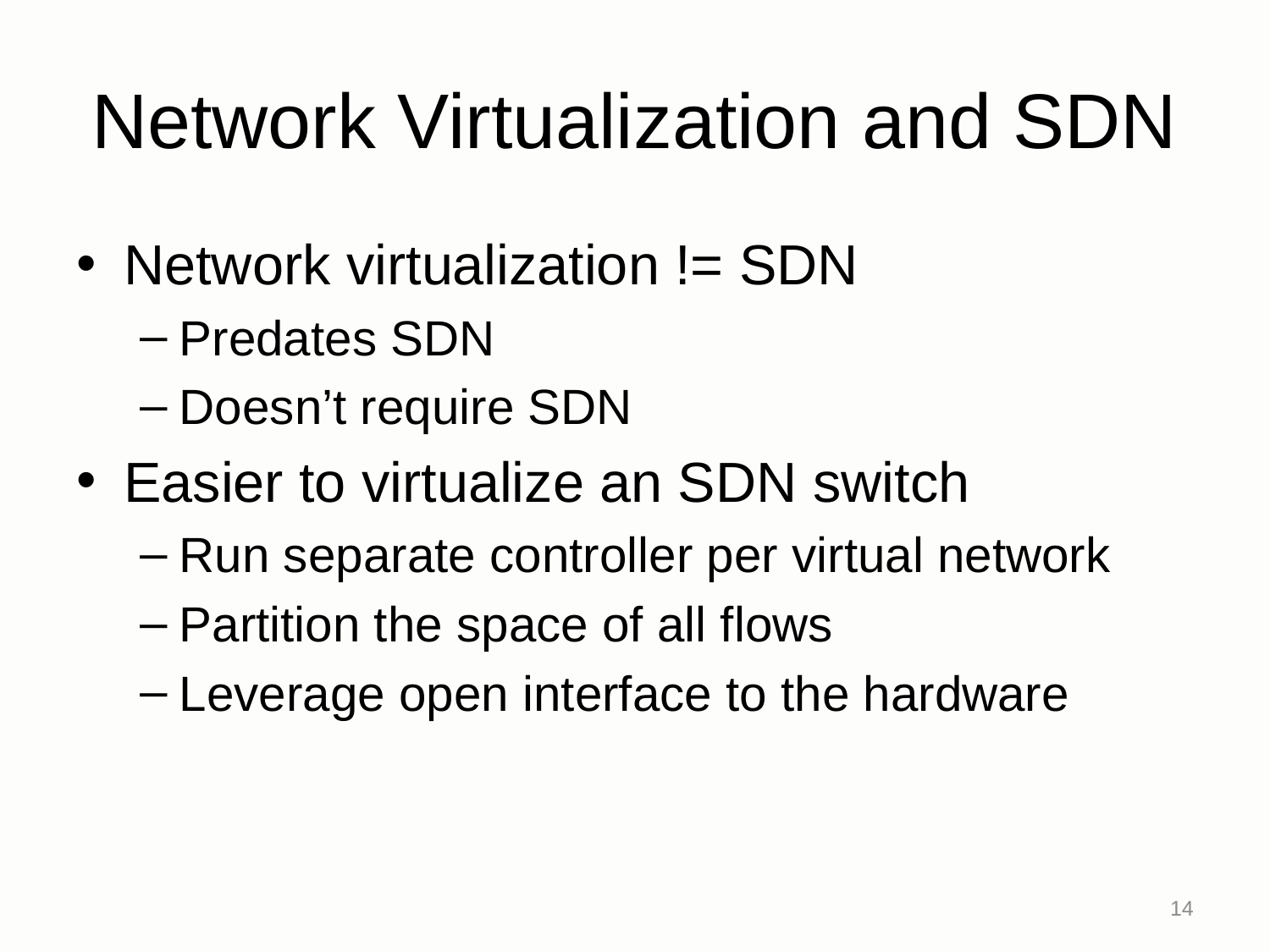

# Network Virtualization and SDN
Network virtualization != SDN
Predates SDN
Doesn’t require SDN
Easier to virtualize an SDN switch
Run separate controller per virtual network
Partition the space of all flows
Leverage open interface to the hardware
14